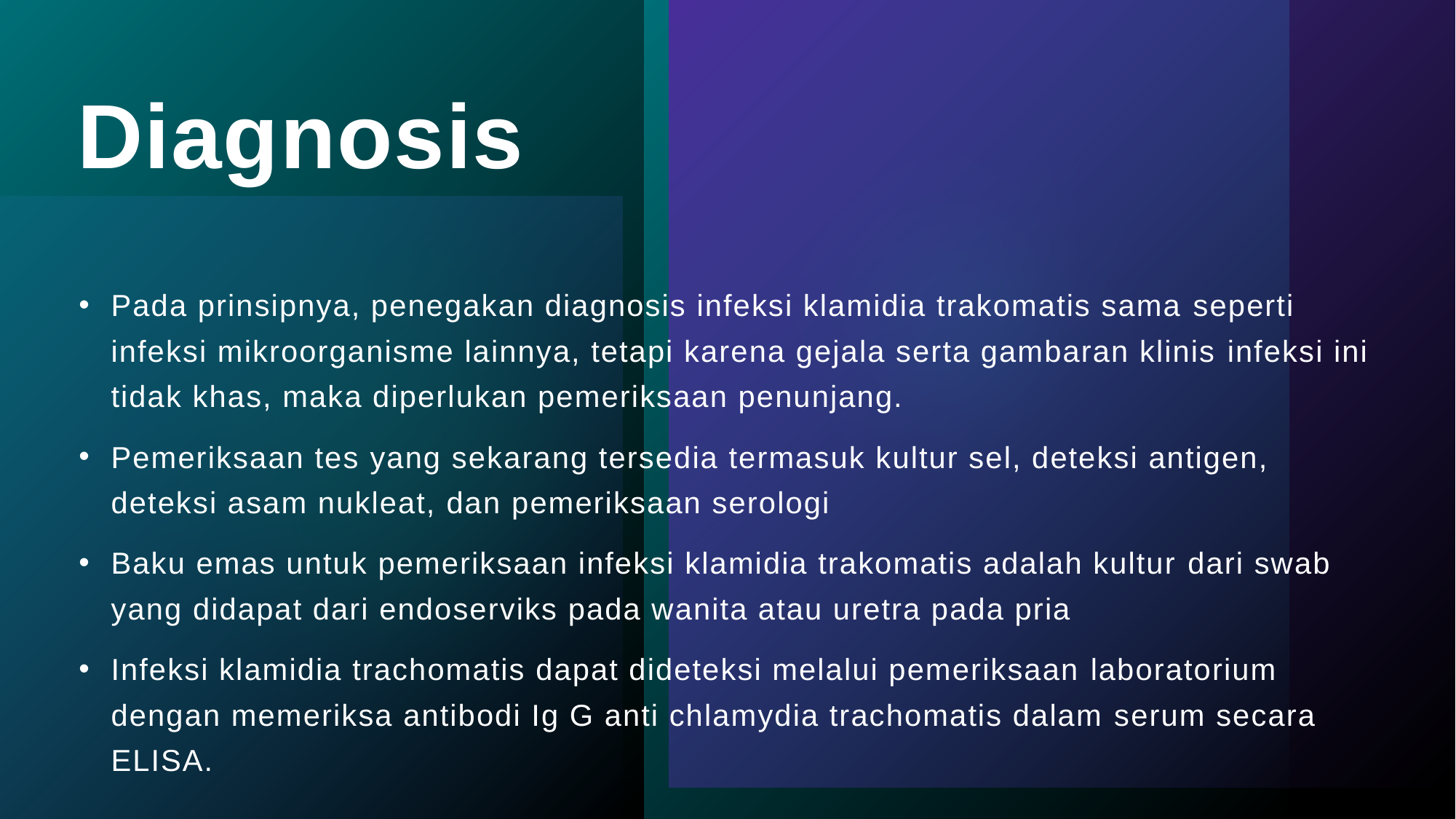

# Diagnosis
Pada prinsipnya, penegakan diagnosis infeksi klamidia trakomatis sama seperti infeksi mikroorganisme lainnya, tetapi karena gejala serta gambaran klinis infeksi ini tidak khas, maka diperlukan pemeriksaan penunjang.
Pemeriksaan tes yang sekarang tersedia termasuk kultur sel, deteksi antigen, deteksi asam nukleat, dan pemeriksaan serologi
Baku emas untuk pemeriksaan infeksi klamidia trakomatis adalah kultur dari swab yang didapat dari endoserviks pada wanita atau uretra pada pria
Infeksi klamidia trachomatis dapat dideteksi melalui pemeriksaan laboratorium dengan memeriksa antibodi Ig G anti chlamydia trachomatis dalam serum secara ELISA.